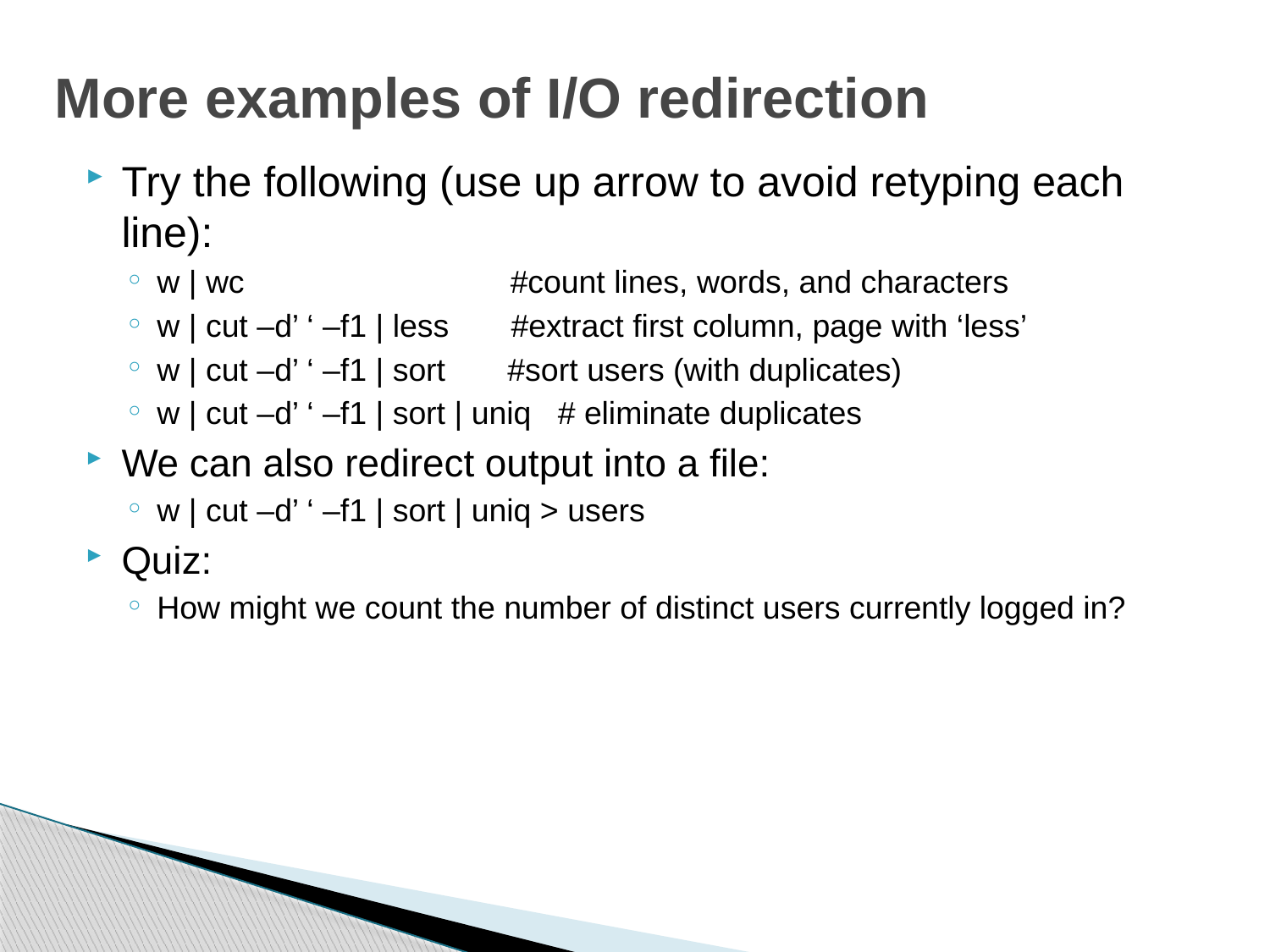

# More examples of I/O redirection
Try the following (use up arrow to avoid retyping each line):
w | wc                              #count lines, words, and characters
w | cut –d’ ‘ –f1 | less       #extract first column, page with ‘less’
w | cut –d’ ‘ –f1 | sort       #sort users (with duplicates)
w | cut –d’ ‘ –f1 | sort | uniq   # eliminate duplicates
We can also redirect output into a file:
w | cut –d’ ‘ –f1 | sort | uniq > users
Quiz:
How might we count the number of distinct users currently logged in?